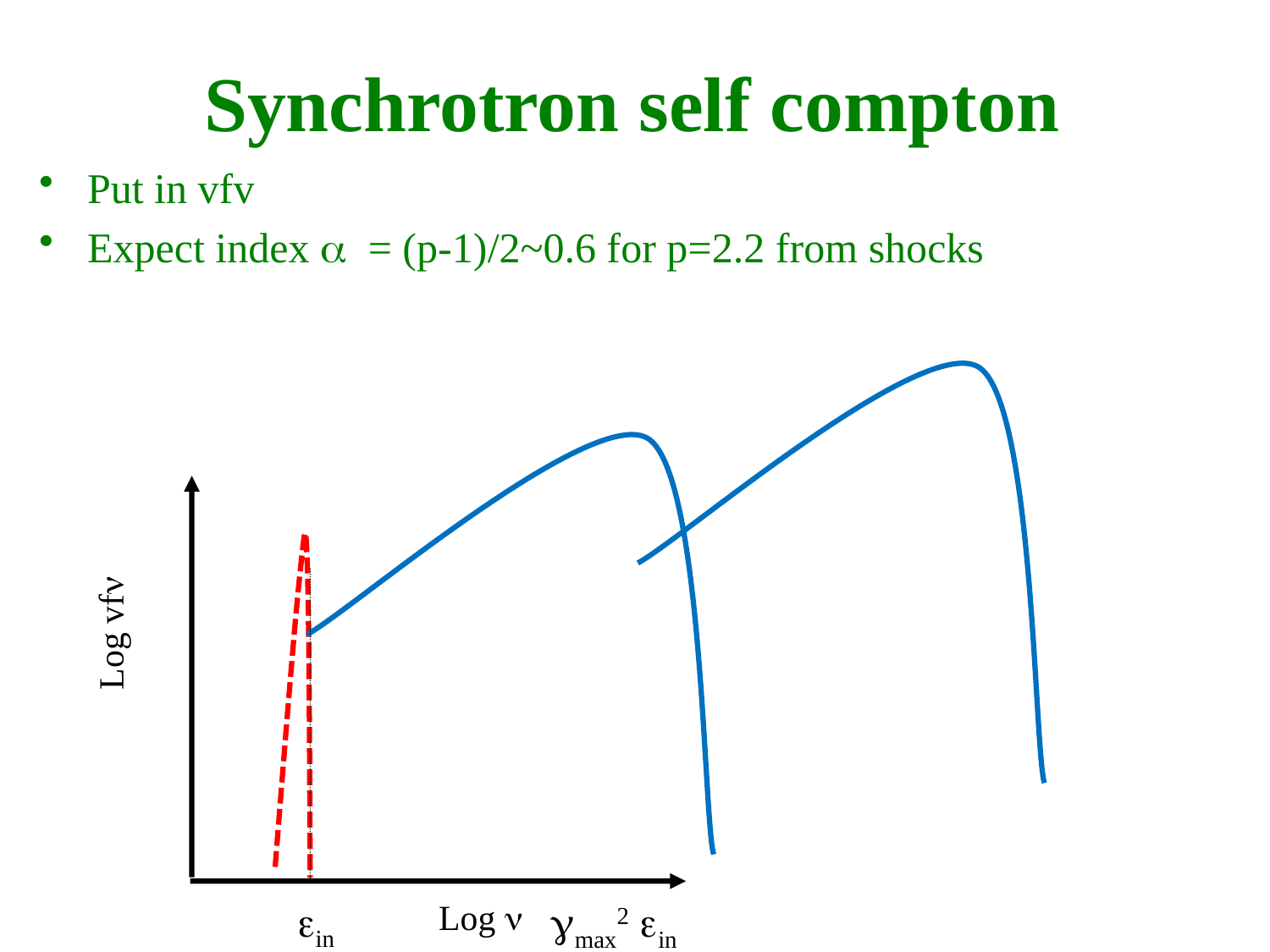

# Synchrotron self compton
Put in vfv
Expect index α = (p-1)/2~0.6 for p=2.2 from shocks

Log vfν
γmax

γmax2 εin
εin
Log ν